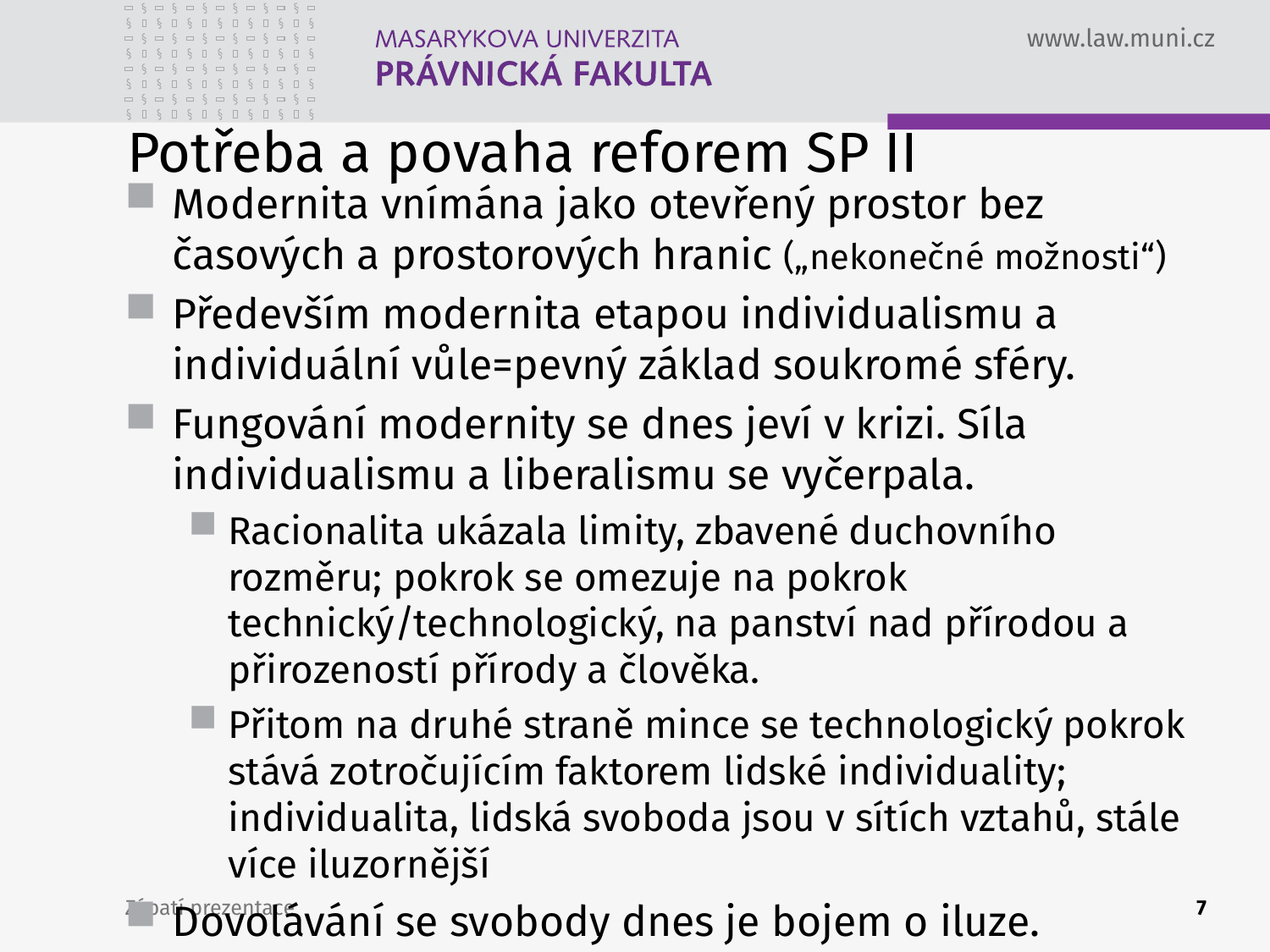

# Potřeba a povaha reforem SP II
Modernita vnímána jako otevřený prostor bez časových a prostorových hranic („nekonečné možnosti“)
Především modernita etapou individualismu a individuální vůle=pevný základ soukromé sféry.
Fungování modernity se dnes jeví v krizi. Síla individualismu a liberalismu se vyčerpala.
Racionalita ukázala limity, zbavené duchovního rozměru; pokrok se omezuje na pokrok technický/technologický, na panství nad přírodou a přirozeností přírody a člověka.
Přitom na druhé straně mince se technologický pokrok stává zotročujícím faktorem lidské individuality; individualita, lidská svoboda jsou v sítích vztahů, stále více iluzornější
Dovolávání se svobody dnes je bojem o iluze.

Zápatí prezentace
7